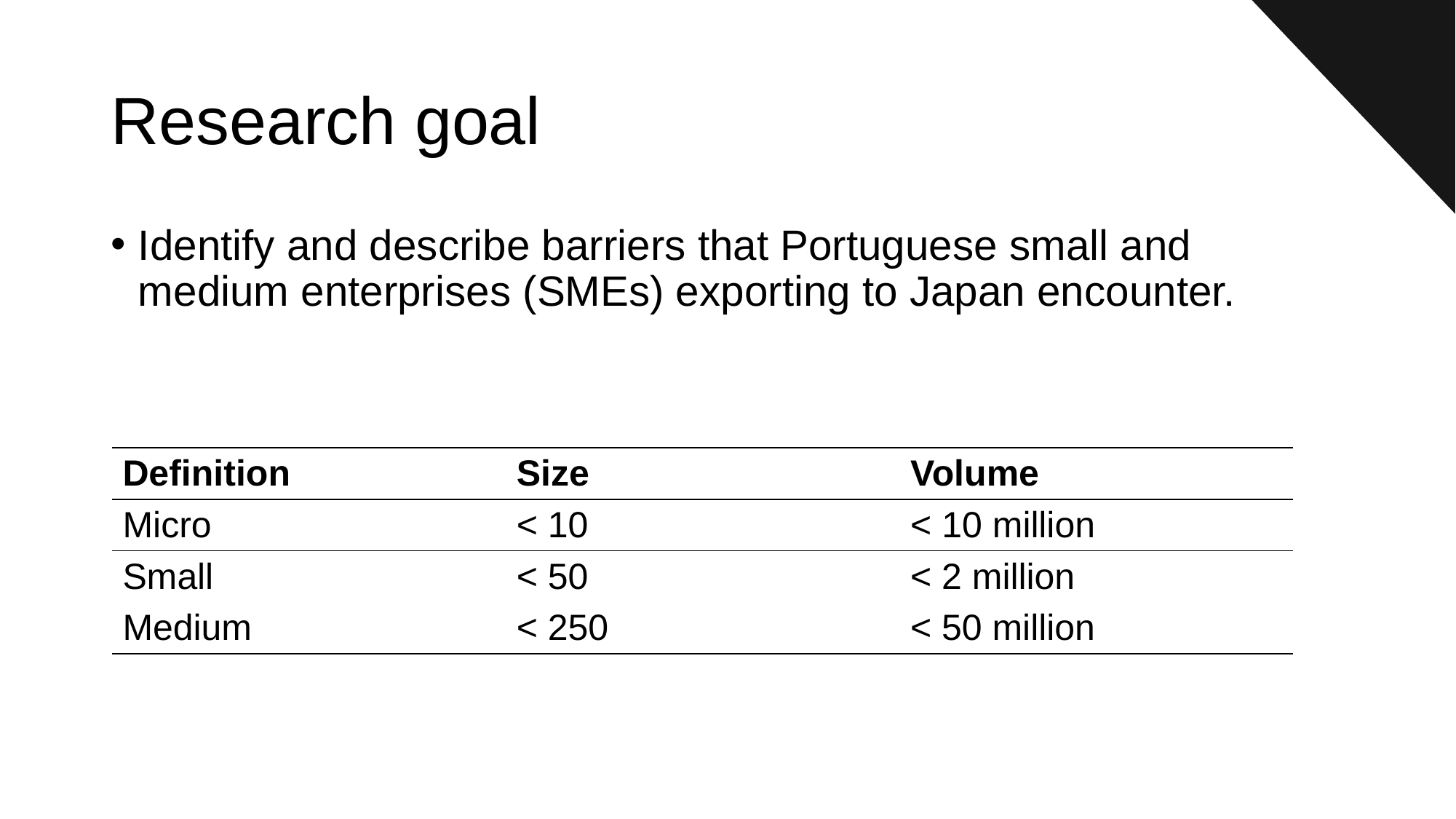

# Research goal
Identify and describe barriers that Portuguese small and medium enterprises (SMEs) exporting to Japan encounter.
| Definition | Size | Volume |
| --- | --- | --- |
| Micro | < 10 | < 10 million |
| Small | < 50 | < 2 million |
| Medium | < 250 | < 50 million |